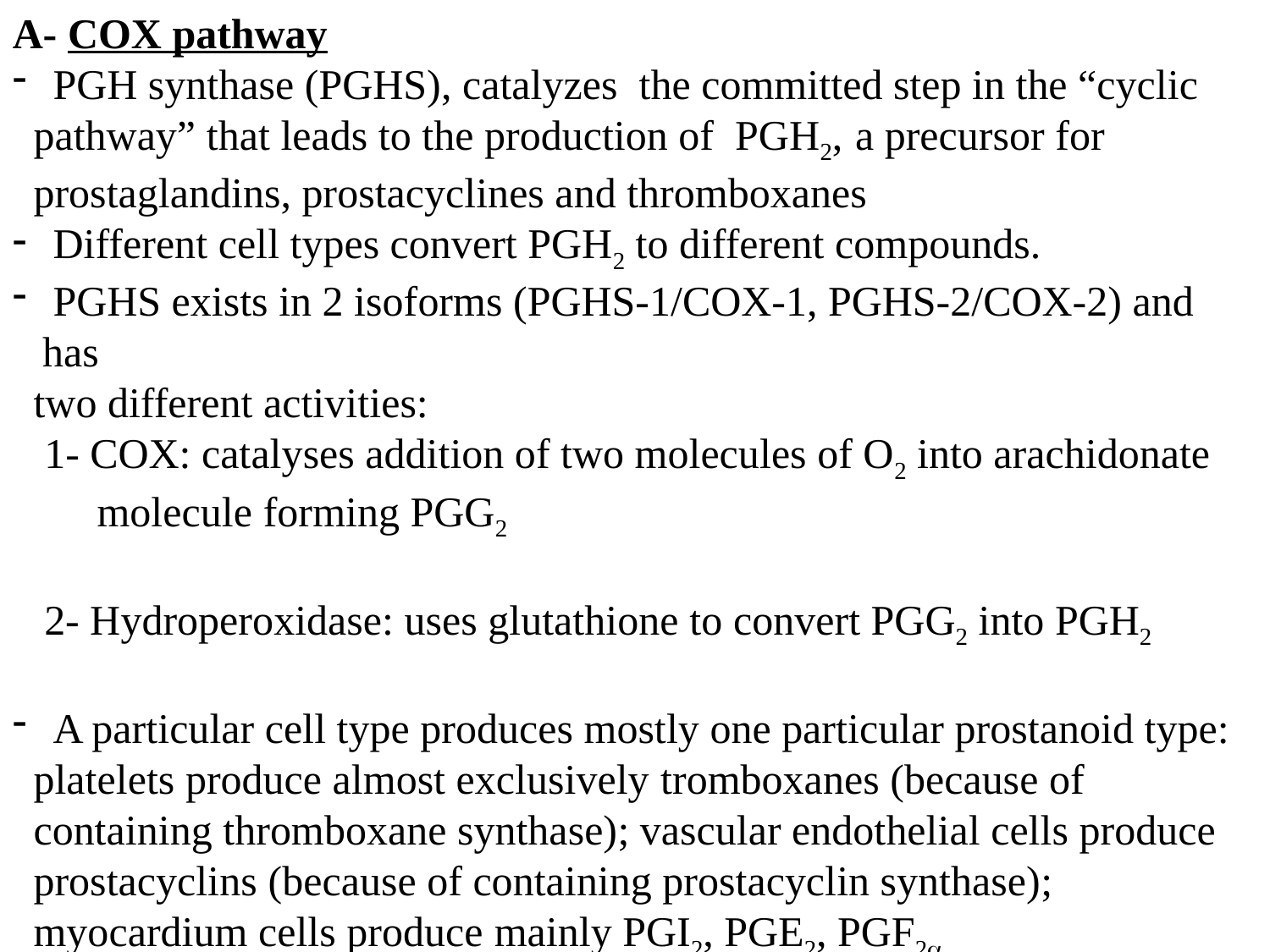

A- COX pathway
 PGH synthase (PGHS), catalyzes  the committed step in the “cyclic
  pathway” that leads to the production of  PGH2,  a precursor for
  prostaglandins, prostacyclines and thromboxanes
 Different cell types convert PGH2 to different compounds.
 PGHS exists in 2 isoforms (PGHS-1/COX-1, PGHS-2/COX-2) and has
  two different activities:
   1- COX: catalyses addition of two molecules of O2 into arachidonate
        molecule forming PGG2

   2- Hydroperoxidase: uses glutathione to convert PGG2 into PGH2

 A particular cell type produces mostly one particular prostanoid type:
  platelets produce almost exclusively tromboxanes (because of
  containing thromboxane synthase); vascular endothelial cells produce
  prostacyclins (because of containing prostacyclin synthase);
  myocardium cells produce mainly PGI2, PGE2, PGF2α